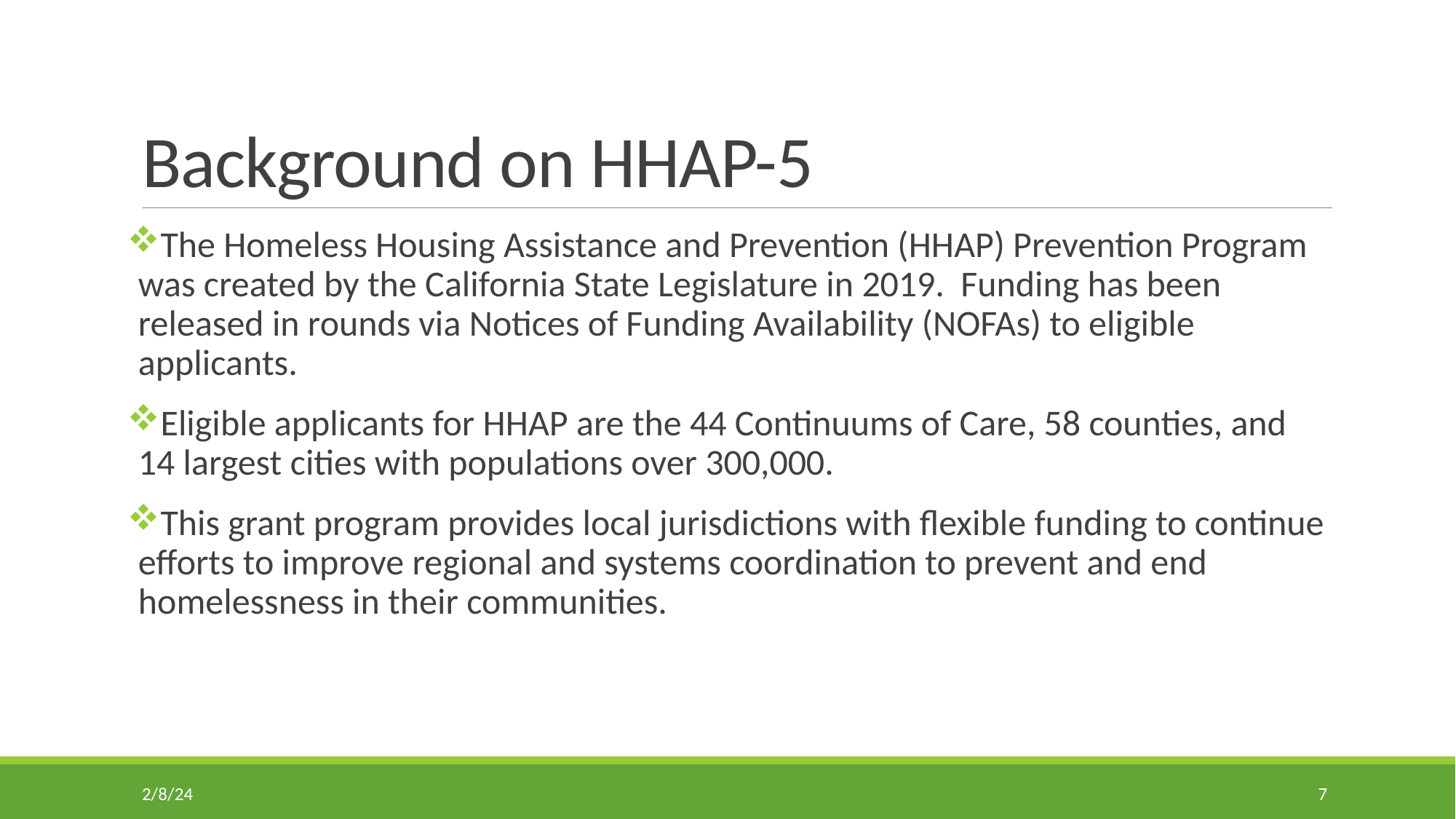

# Background on HHAP-5
The Homeless Housing Assistance and Prevention (HHAP) Prevention Program was created by the California State Legislature in 2019.  Funding has been released in rounds via Notices of Funding Availability (NOFAs) to eligible applicants.
Eligible applicants for HHAP are the 44 Continuums of Care, 58 counties, and 14 largest cities with populations over 300,000.
This grant program provides local jurisdictions with flexible funding to continue efforts to improve regional and systems coordination to prevent and end homelessness in their communities.

2/8/24
7